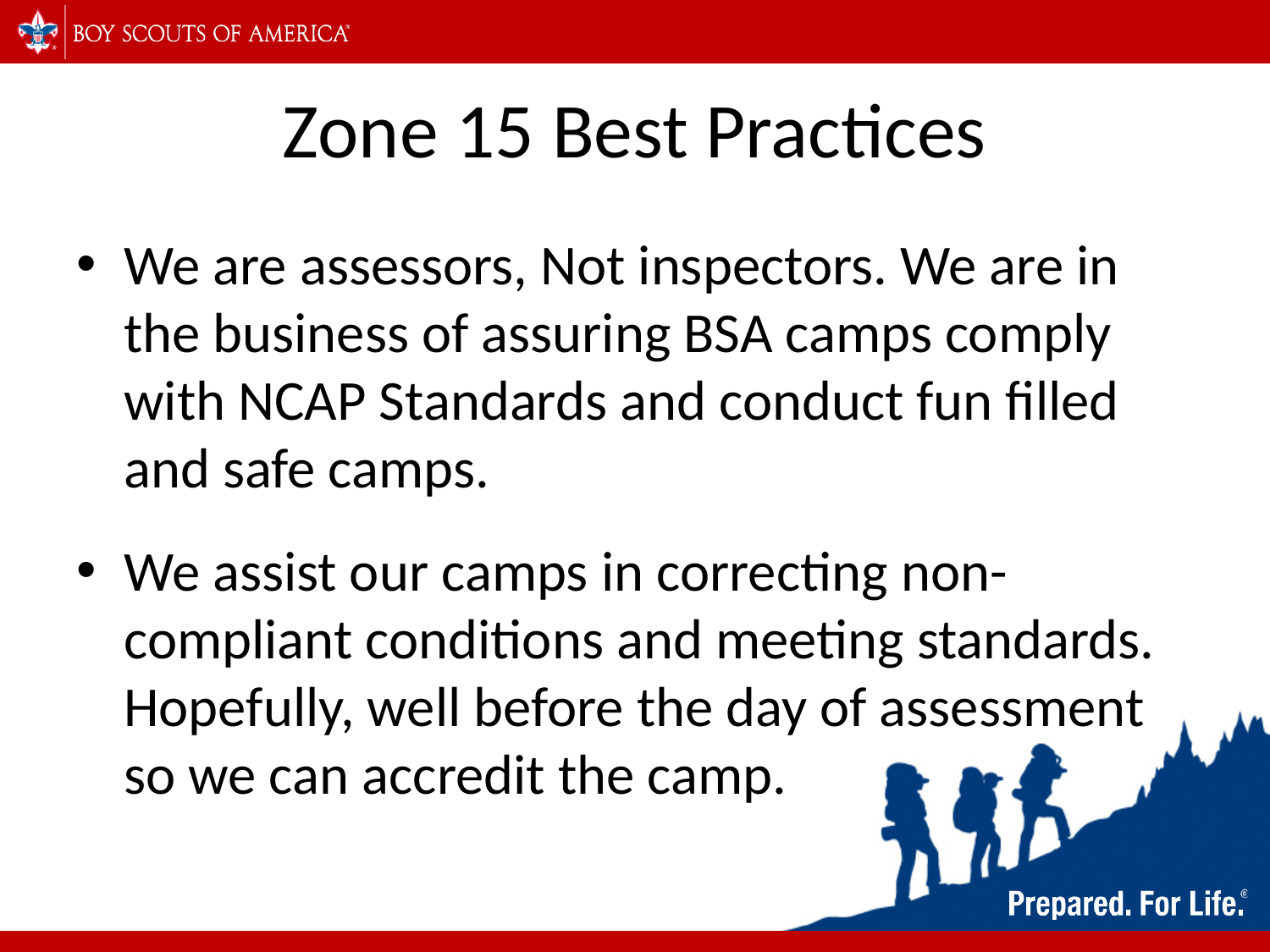

# Zone 15 Best Practices
We are assessors, Not inspectors. We are in the business of assuring BSA camps comply with NCAP Standards and conduct fun filled and safe camps.

We assist our camps in correcting non-compliant conditions and meeting standards. Hopefully, well before the day of assessment so we can accredit the camp.